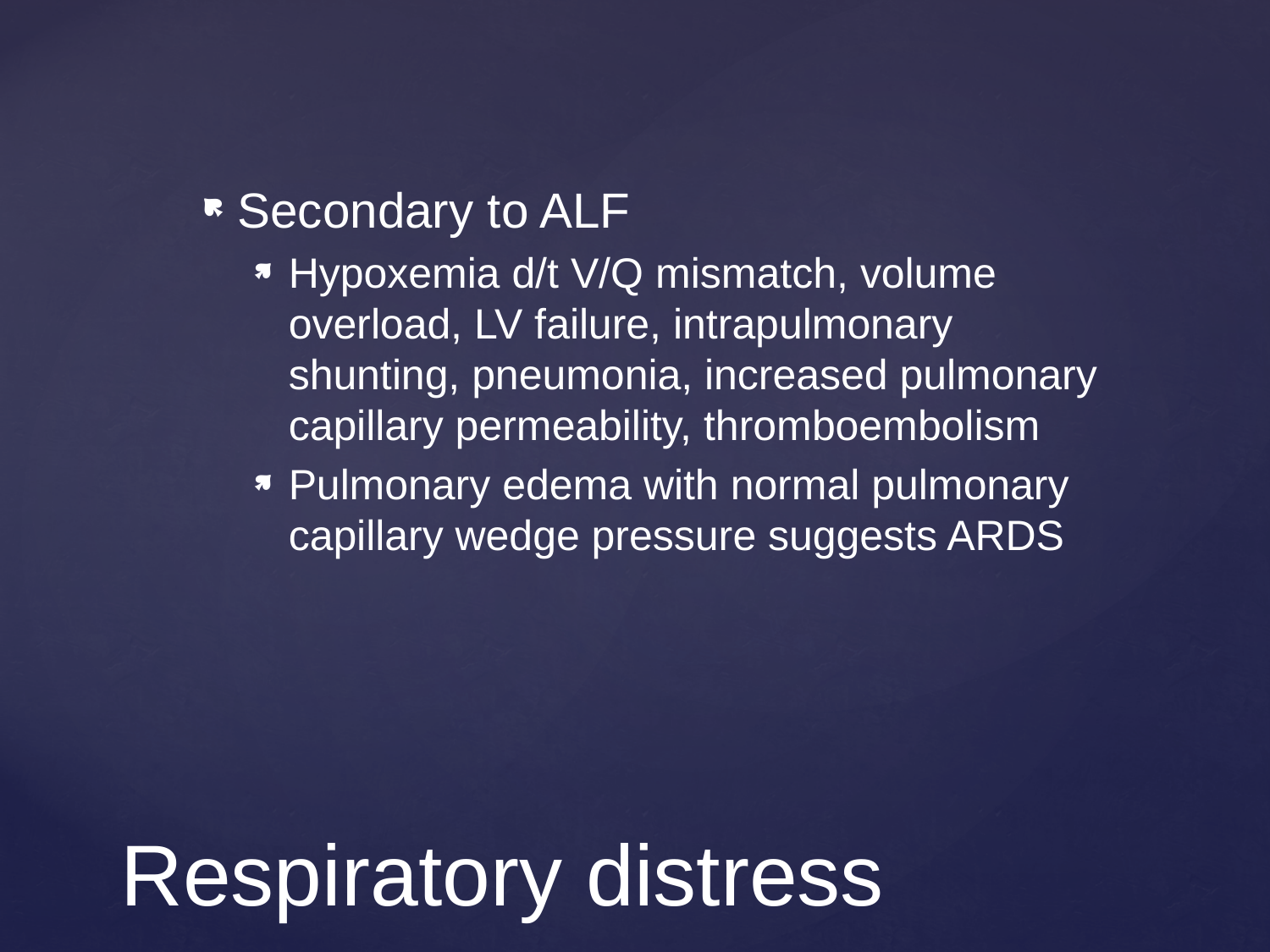

Secondary to ALF
Hypoxemia d/t V/Q mismatch, volume overload, LV failure, intrapulmonary shunting, pneumonia, increased pulmonary capillary permeability, thromboembolism
Pulmonary edema with normal pulmonary capillary wedge pressure suggests ARDS

# Respiratory distress